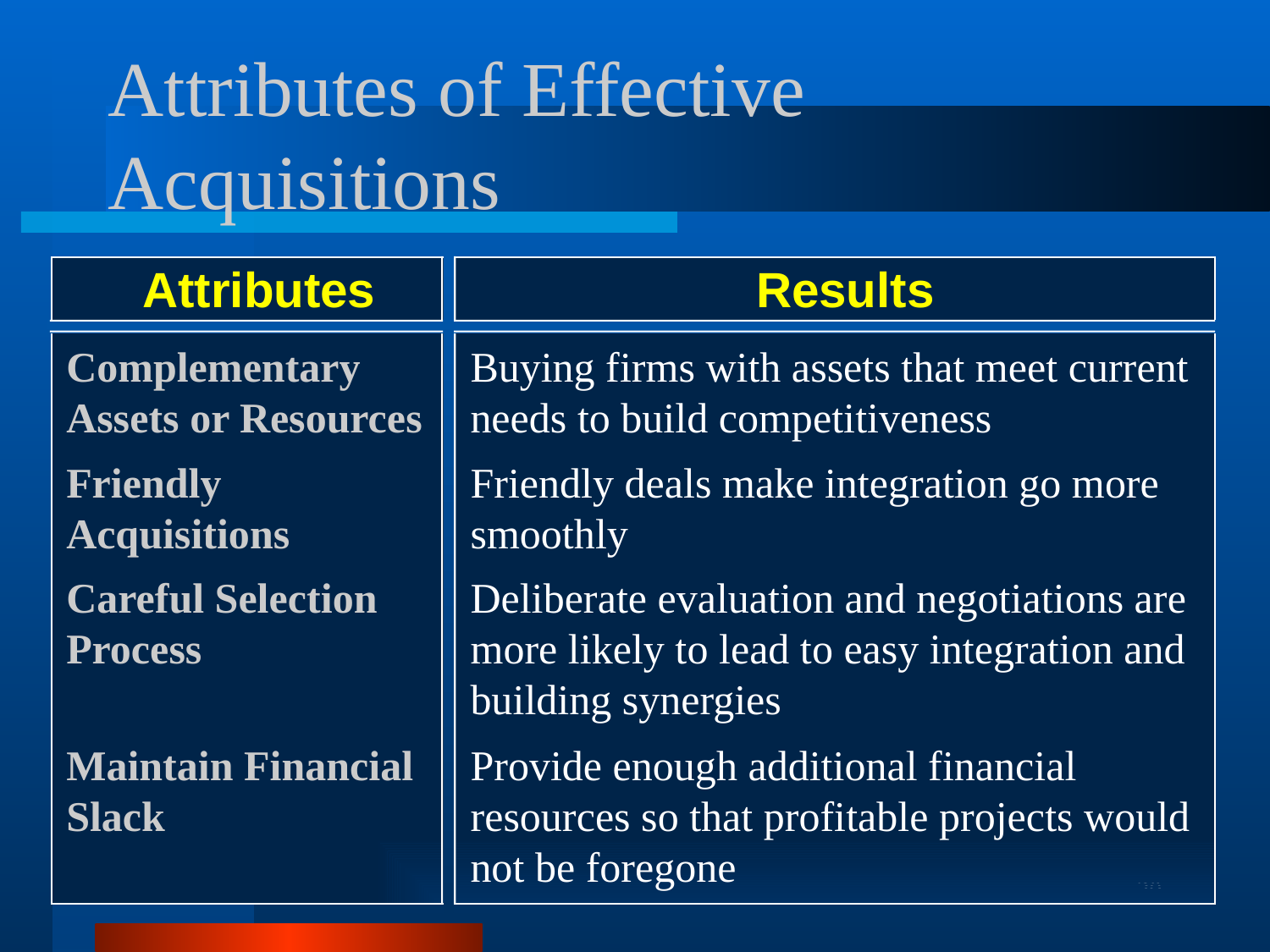

# Attributes of Effective Acquisitions

Attributes
Results

Complementary Assets or Resources
Buying firms with assets that meet current needs to build competitiveness
Friendly Acquisitions
Friendly deals make integration go more smoothly
Careful Selection Process
Deliberate evaluation and negotiations are more likely to lead to easy integration and building synergies

Maintain Financial Slack
Provide enough additional financial resources so that profitable projects would not be foregone
20